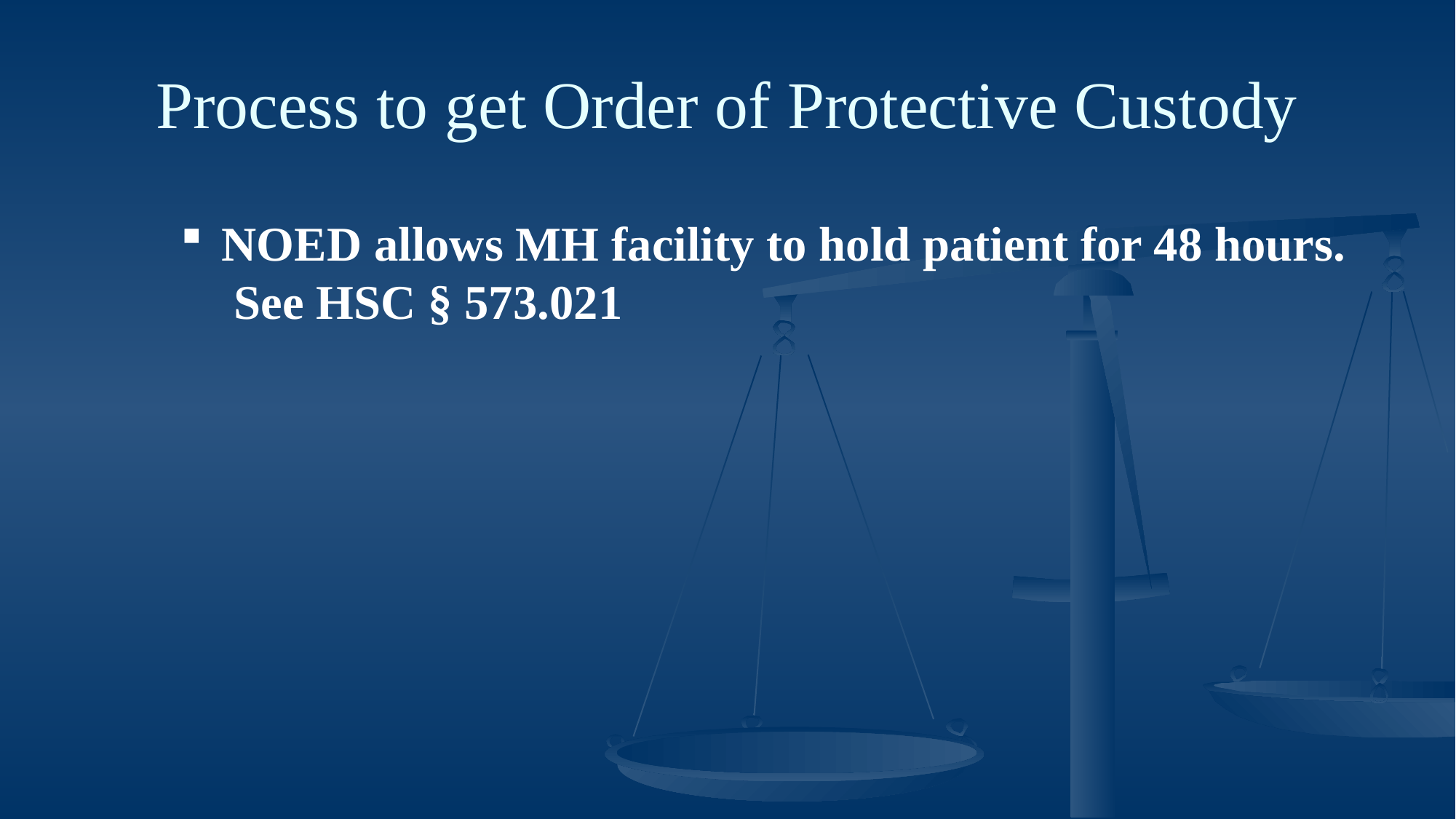

# Process to get Order of Protective Custody
NOED allows MH facility to hold patient for 48 hours.  See HSC § 573.021